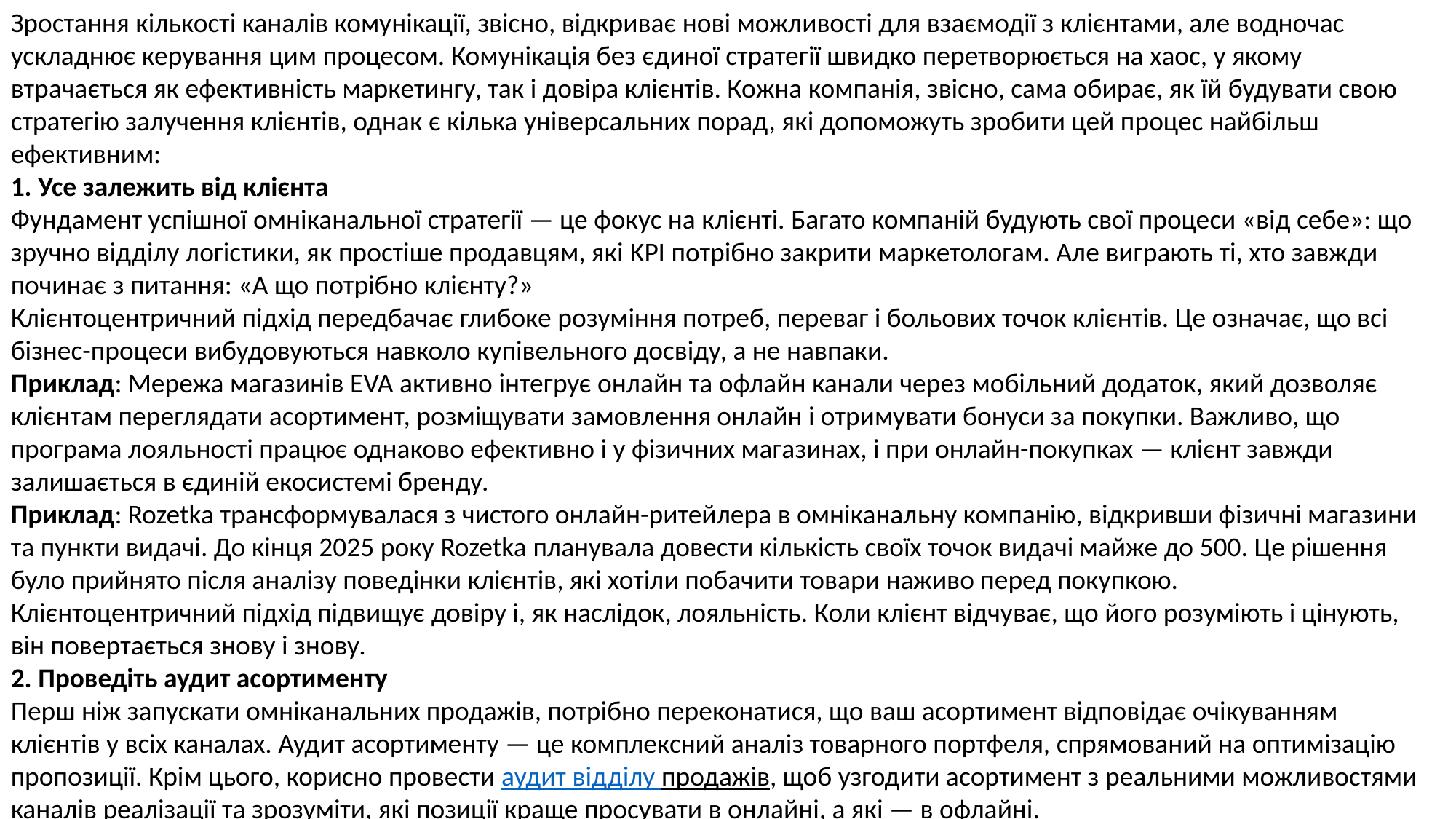

Зростання кількості каналів комунікації, звісно, відкриває нові можливості для взаємодії з клієнтами, але водночас ускладнює керування цим процесом. Комунікація без єдиної стратегії швидко перетворюється на хаос, у якому втрачається як ефективність маркетингу, так і довіра клієнтів. Кожна компанія, звісно, сама обирає, як їй будувати свою стратегію залучення клієнтів, однак є кілька універсальних порад, які допоможуть зробити цей процес найбільш ефективним:
1. Усе залежить від клієнта
Фундамент успішної омніканальної стратегії — це фокус на клієнті. Багато компаній будують свої процеси «від себе»: що зручно відділу логістики, як простіше продавцям, які KPI потрібно закрити маркетологам. Але виграють ті, хто завжди починає з питання: «А що потрібно клієнту?»
Клієнтоцентричний підхід передбачає глибоке розуміння потреб, переваг і больових точок клієнтів. Це означає, що всі бізнес-процеси вибудовуються навколо купівельного досвіду, а не навпаки.
Приклад: Мережа магазинів EVA активно інтегрує онлайн та офлайн канали через мобільний додаток, який дозволяє клієнтам переглядати асортимент, розміщувати замовлення онлайн і отримувати бонуси за покупки. Важливо, що програма лояльності працює однаково ефективно і у фізичних магазинах, і при онлайн-покупках — клієнт завжди залишається в єдиній екосистемі бренду.
Приклад: Rozetka трансформувалася з чистого онлайн-ритейлера в омніканальну компанію, відкривши фізичні магазини та пункти видачі. До кінця 2025 року Rozetka планувала довести кількість своїх точок видачі майже до 500. Це рішення було прийнято після аналізу поведінки клієнтів, які хотіли побачити товари наживо перед покупкою.
Клієнтоцентричний підхід підвищує довіру і, як наслідок, лояльність. Коли клієнт відчуває, що його розуміють і цінують, він повертається знову і знову.
2. Проведіть аудит асортименту
Перш ніж запускати омніканальних продажів, потрібно переконатися, що ваш асортимент відповідає очікуванням клієнтів у всіх каналах. Аудит асортименту — це комплексний аналіз товарного портфеля, спрямований на оптимізацію пропозиції. Крім цього, корисно провести аудит відділу продажів, щоб узгодити асортимент з реальними можливостями каналів реалізації та зрозуміти, які позиції краще просувати в онлайні, а які — в офлайні.